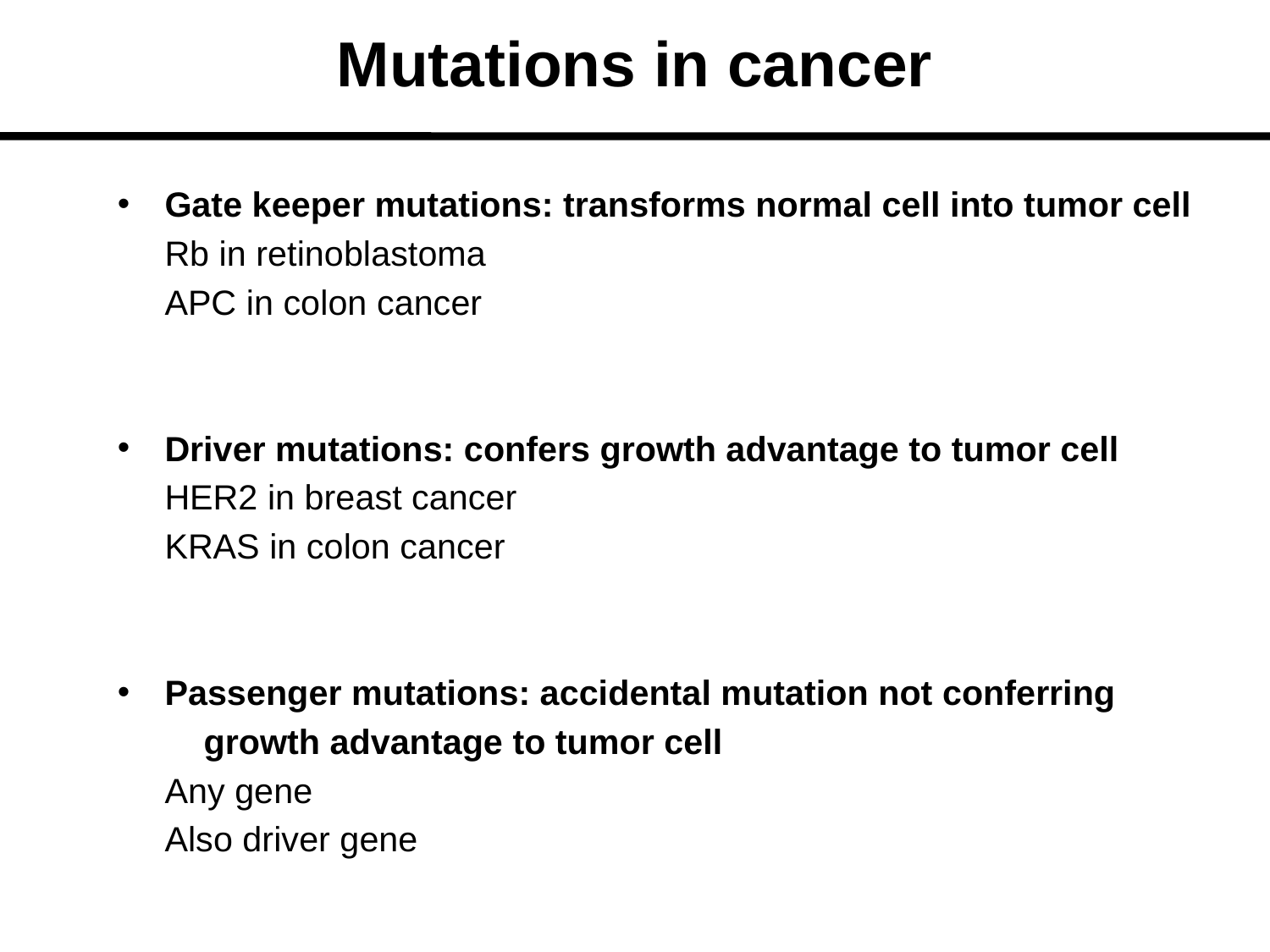

# Mutations in cancer

Gate keeper mutations: transforms normal cell into tumor cell
		Rb in retinoblastoma
		APC in colon cancer

Driver mutations: confers growth advantage to tumor cell
		HER2 in breast cancer
		KRAS in colon cancer

Passenger mutations: accidental mutation not conferring
				    growth advantage to tumor cell
		Any gene
		Also driver gene